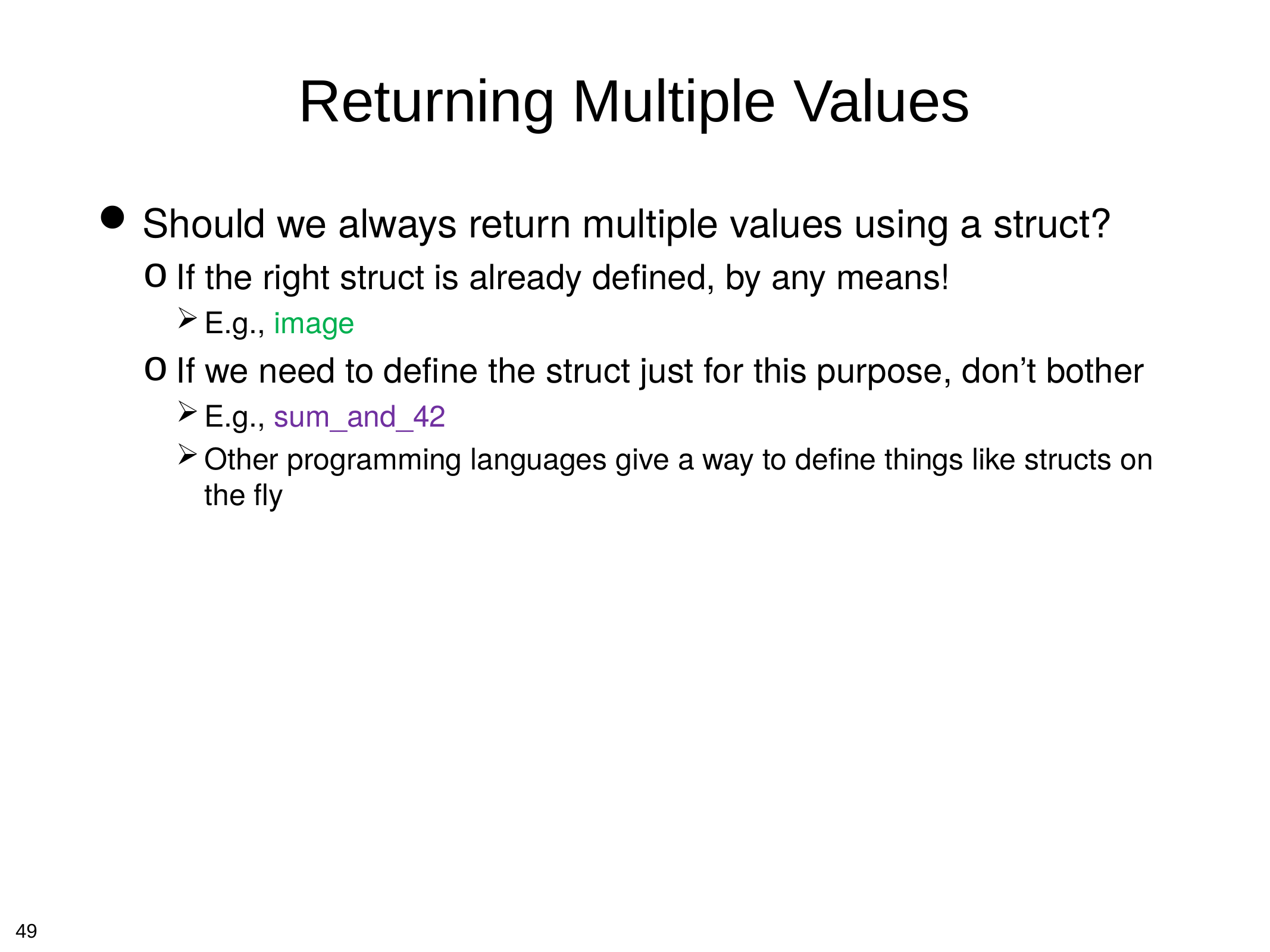

# Returning Multiple Values
Should we always return multiple values using a struct?
If the right struct is already defined, by any means!
E.g., image
If we need to define the struct just for this purpose, don’t bother
E.g., sum_and_42
Other programming languages give a way to define things like structs on the fly
49